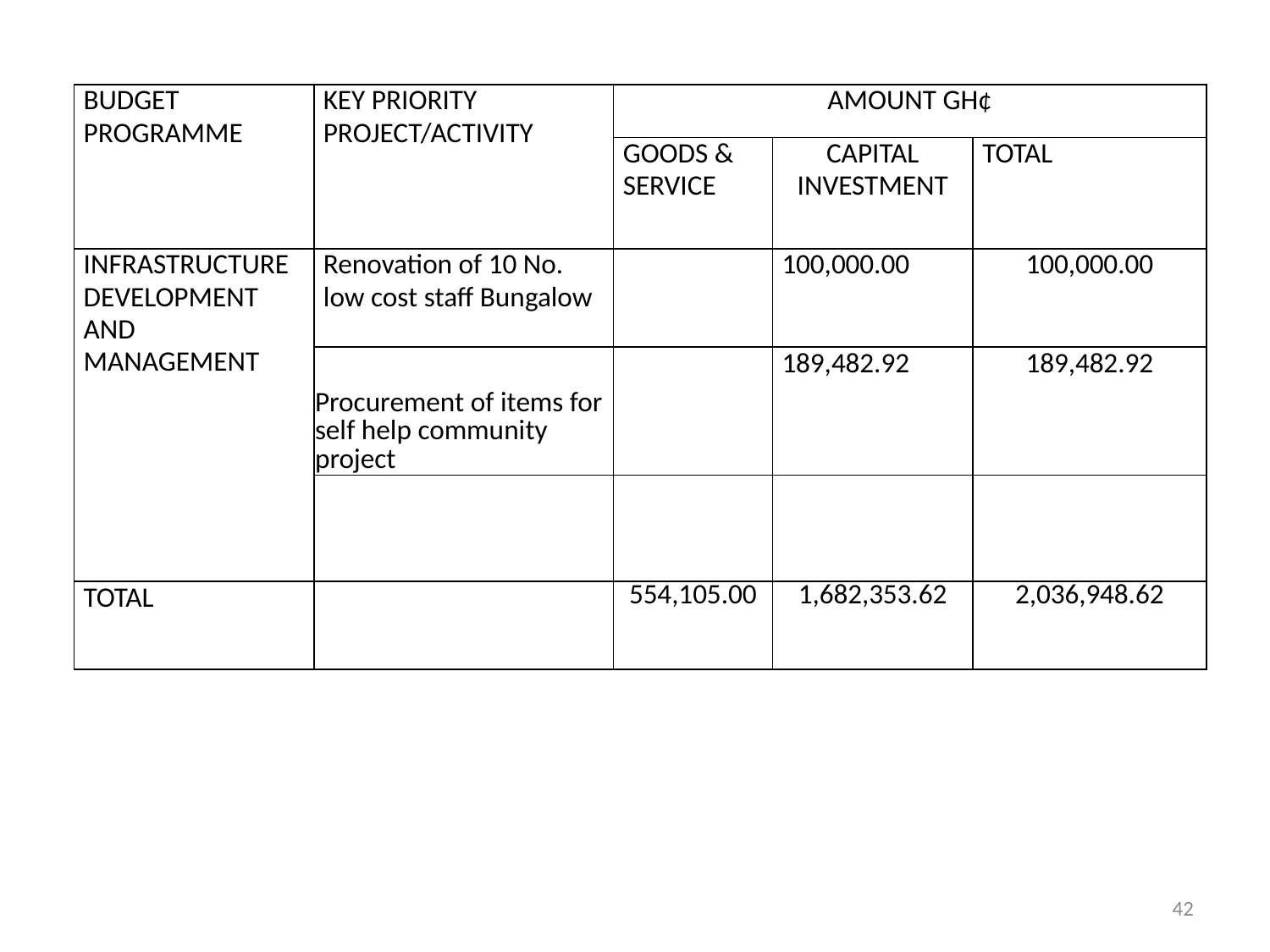

| BUDGET PROGRAMME | KEY PRIORITY PROJECT/ACTIVITY | AMOUNT GH¢ |  |  |
| --- | --- | --- | --- | --- |
|  |  | GOODS & SERVICE | CAPITAL INVESTMENT | TOTAL |
| INFRASTRUCTURE DEVELOPMENT AND MANAGEMENT | Renovation of 10 No. low cost staff Bungalow |  | 100,000.00 | 100,000.00 |
|  | Procurement of items for self help community project |  | 189,482.92 | 189,482.92 |
|  |  |  |  |  |
| TOTAL |  | 554,105.00 | 1,682,353.62 | 2,036,948.62 |
42